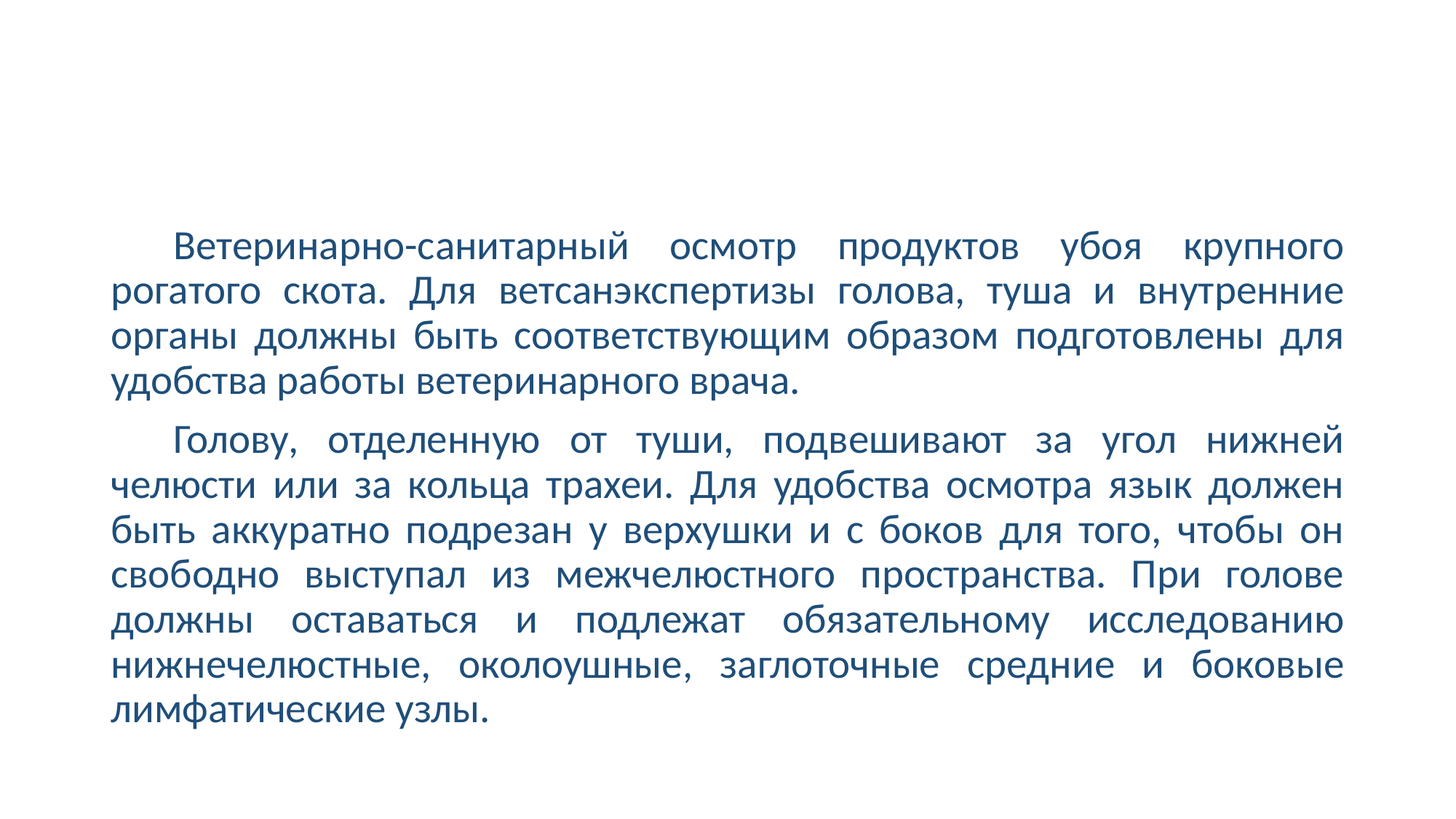

#
Ветеринарно-санитарный осмотр продуктов убоя крупного рогатого скота. Для ветсанэкспертизы голова, туша и внутренние органы должны быть соответствующим образом подготовлены для удобства работы ветеринарного врача.
Голову, отделенную от туши, подвешивают за угол нижней челюсти или за кольца трахеи. Для удобства осмотра язык должен быть аккуратно подрезан у верхушки и с боков для того, чтобы он свободно выступал из межчелюстного пространства. При голове должны оставаться и подлежат обязательному исследованию нижнечелюстные, околоушные, заглоточные средние и боковые лимфатические узлы.